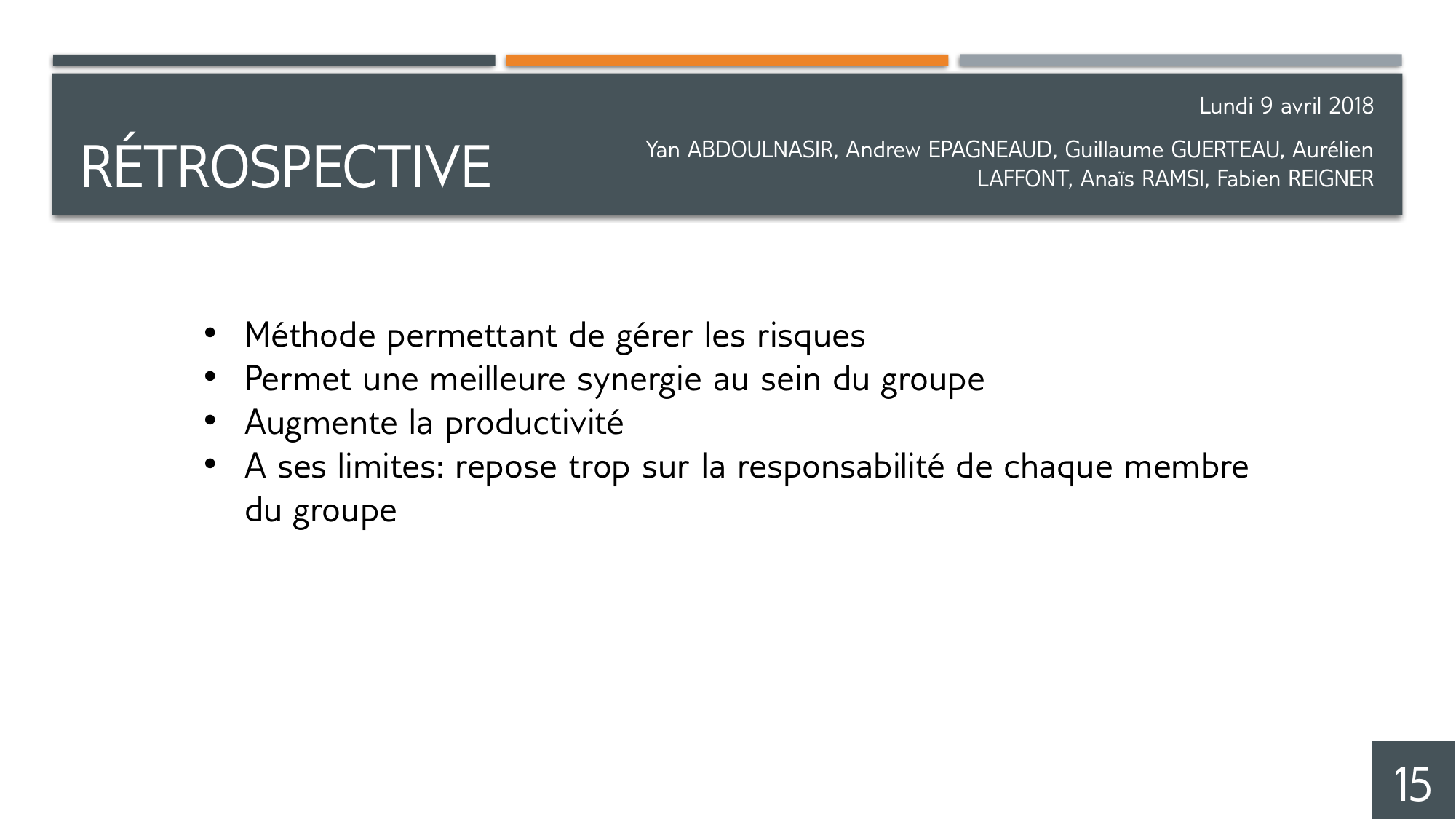

# Rétrospective
Lundi 9 avril 2018
Yan ABDOULNASIR, Andrew EPAGNEAUD, Guillaume GUERTEAU, Aurélien LAFFONT, Anaïs RAMSI, Fabien REIGNER
Méthode permettant de gérer les risques
Permet une meilleure synergie au sein du groupe
Augmente la productivité
A ses limites: repose trop sur la responsabilité de chaque membre du groupe

15